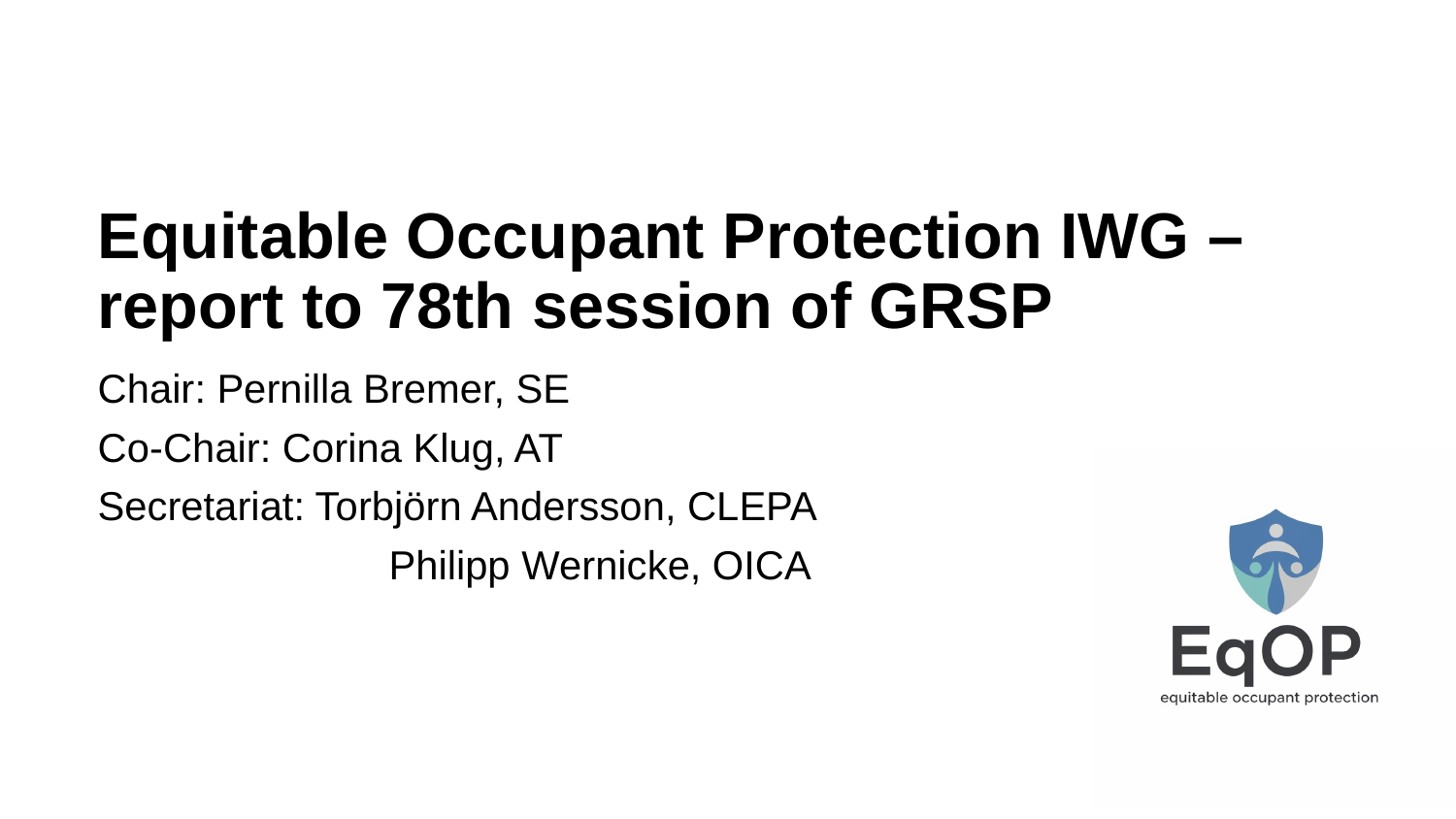

# Equitable Occupant Protection IWG – report to 78th session of GRSP
Chair: Pernilla Bremer, SE
Co-Chair: Corina Klug, AT
Secretariat: Torbjörn Andersson, CLEPA
		Philipp Wernicke, OICA